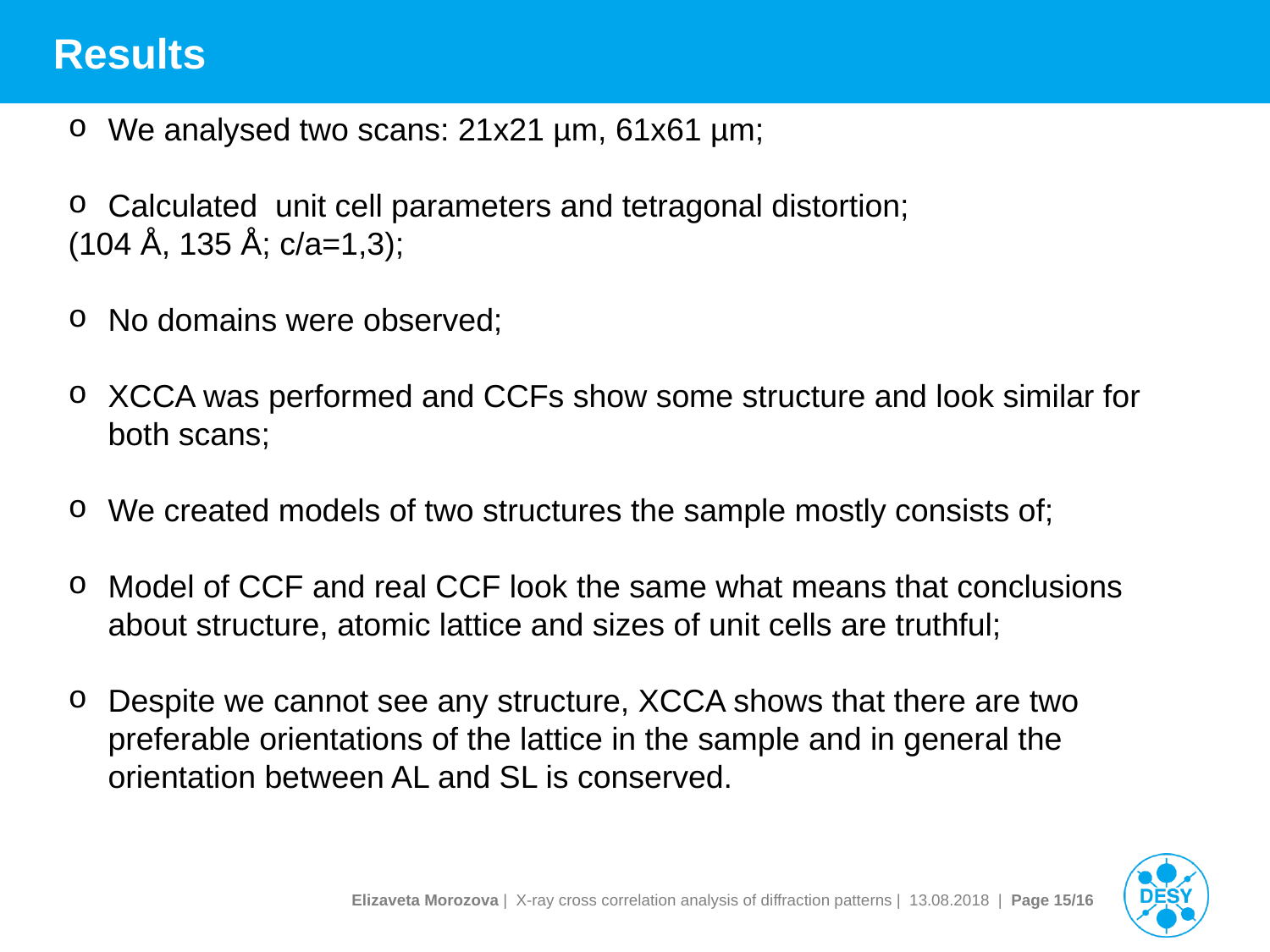

# Results
We analysed two scans: 21x21 µm, 61x61 µm;

Calculated  unit cell parameters and tetragonal distortion;
(104 Å, 135 Å; c/a=1,3);

No domains were observed;

XCCA was performed and CCFs show some structure and look similar for both scans;

We created models of two structures the sample mostly consists of;

Model of CCF and real CCF look the same what means that conclusions about structure, atomic lattice and sizes of unit cells are truthful;

Despite we cannot see any structure, XCCA shows that there are two preferable orientations of the lattice in the sample and in general the orientation between AL and SL is conserved.